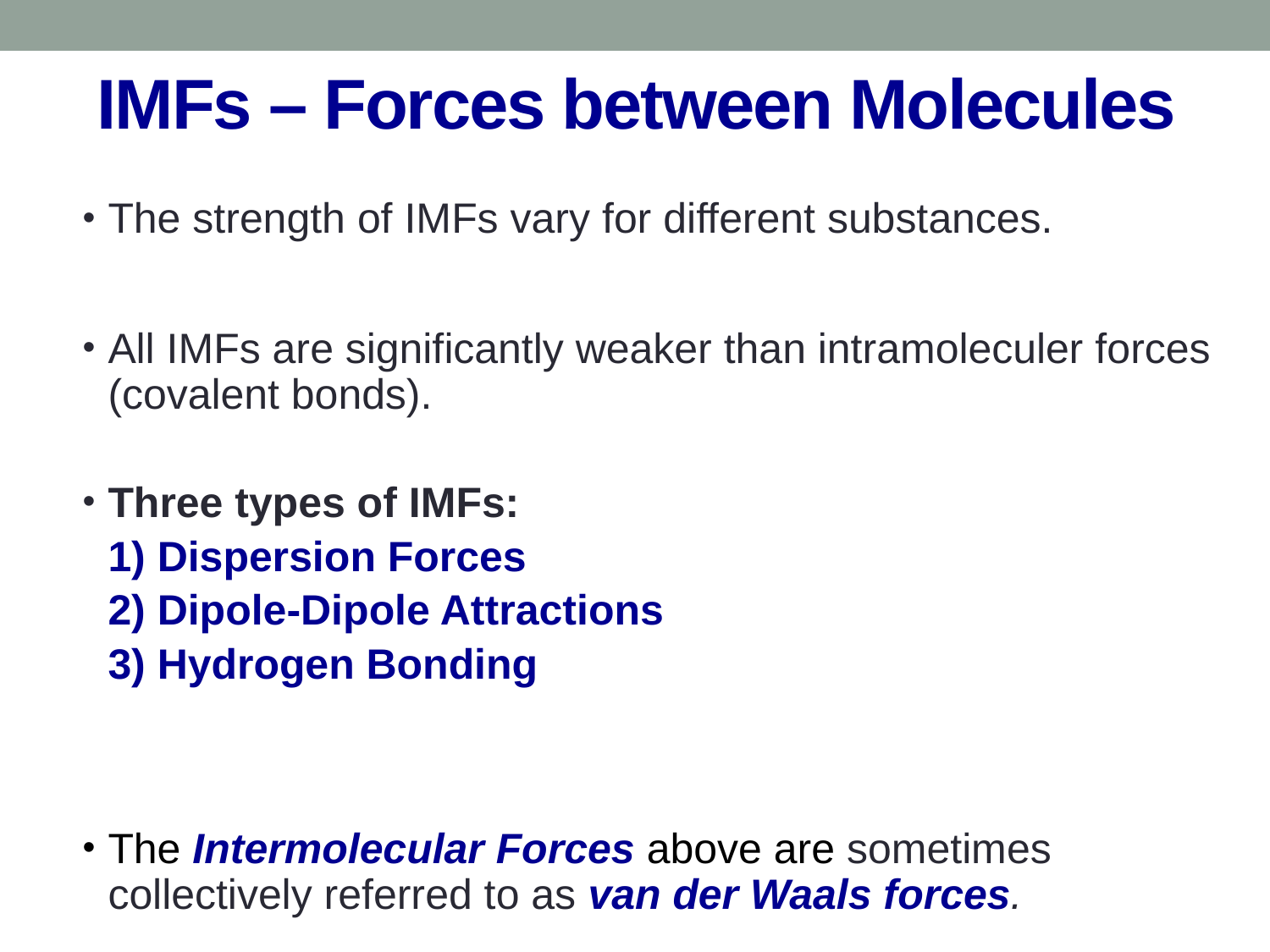

# IMFs – Forces between Molecules
The strength of IMFs vary for different substances.

All IMFs are significantly weaker than intramoleculer forces (covalent bonds).

Three types of IMFs:
	1) Dispersion Forces
	2) Dipole-Dipole Attractions
	3) Hydrogen Bonding

The Intermolecular Forces above are sometimes collectively referred to as van der Waals forces.